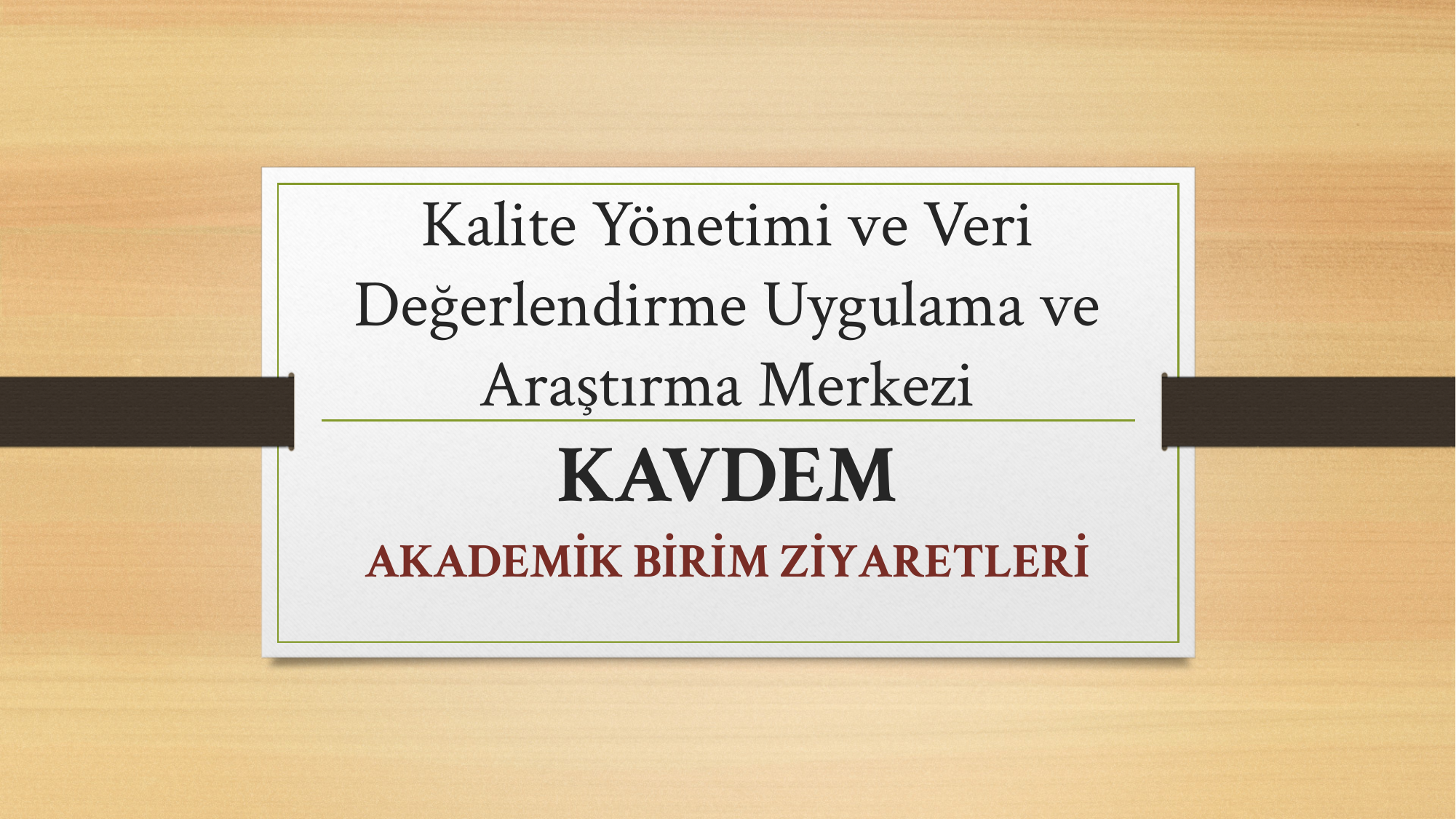

# Kalite Yönetimi ve Veri Değerlendirme Uygulama ve Araştırma Merkezi KAVDEM
AKADEMİK BİRİM ZİYARETLERİ